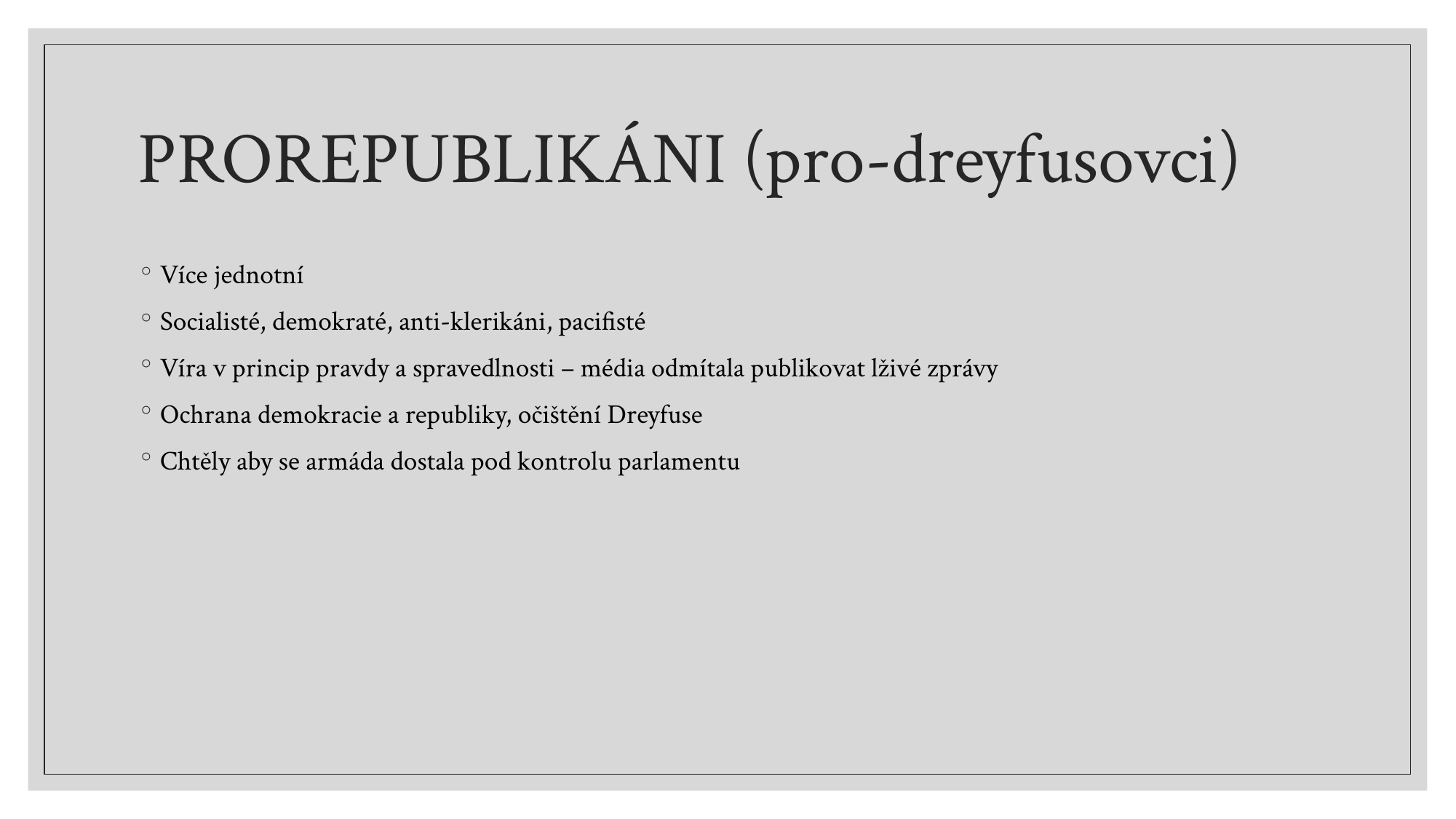

# PROREPUBLIKÁNI (pro-dreyfusovci)
Více jednotní
Socialisté, demokraté, anti-klerikáni, pacifisté
Víra v princip pravdy a spravedlnosti – média odmítala publikovat lživé zprávy
Ochrana demokracie a republiky, očištění Dreyfuse
Chtěly aby se armáda dostala pod kontrolu parlamentu